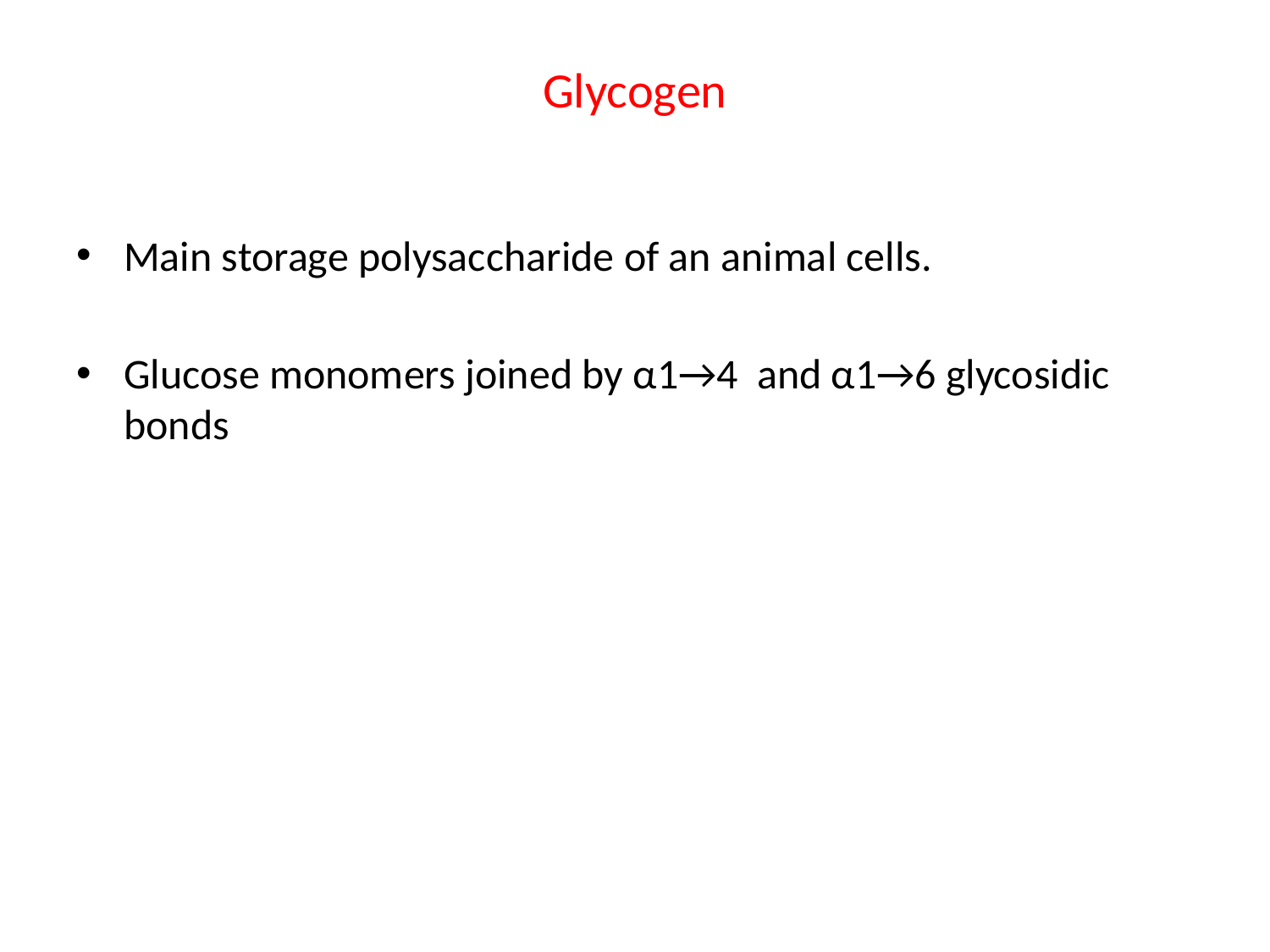

# Glycogen
Main storage polysaccharide of an animal cells.

Glucose monomers joined by α1→4  and α1→6 glycosidic bonds